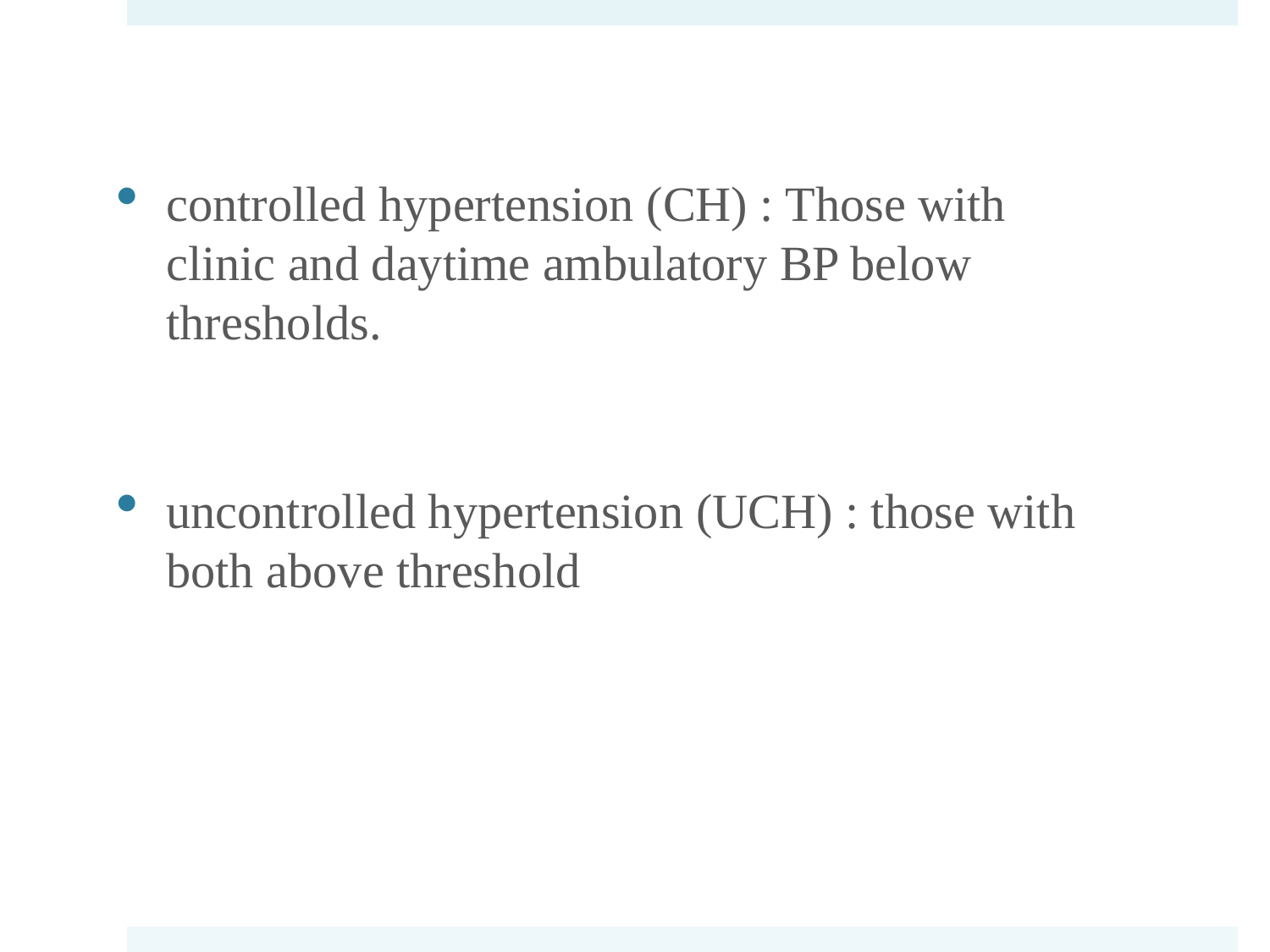

controlled hypertension (CH) : Those with clinic and daytime ambulatory BP below thresholds.

uncontrolled hypertension (UCH) : those with both above threshold